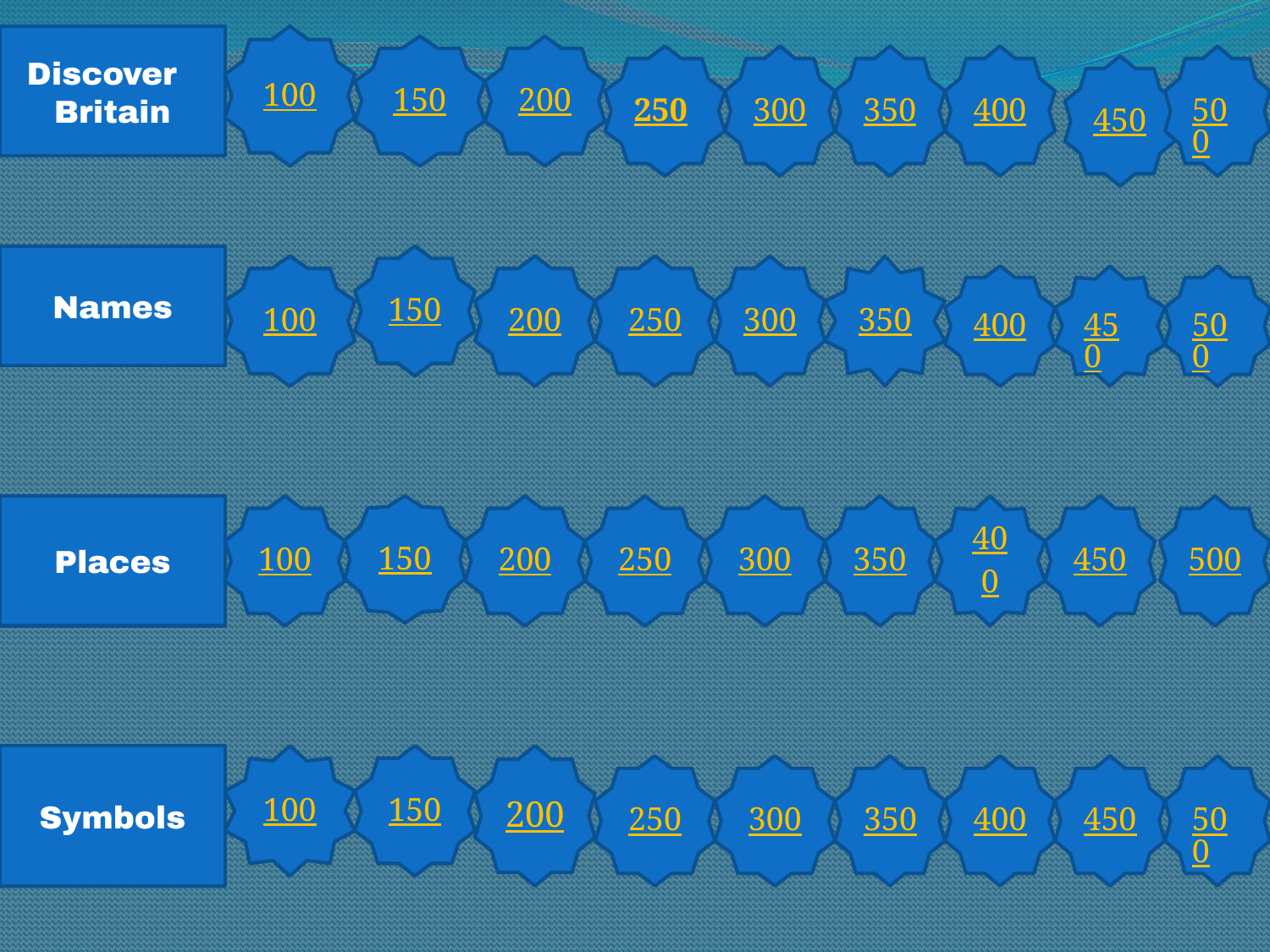

Discover
Britain
100
150
200
250
300
350
400
500
450
Names
150
100
200
250
300
350
400
450
500
Places
100
150
200
250
300
350
400
450
500
Symbols
100
150
200
250
300
350
400
450
500